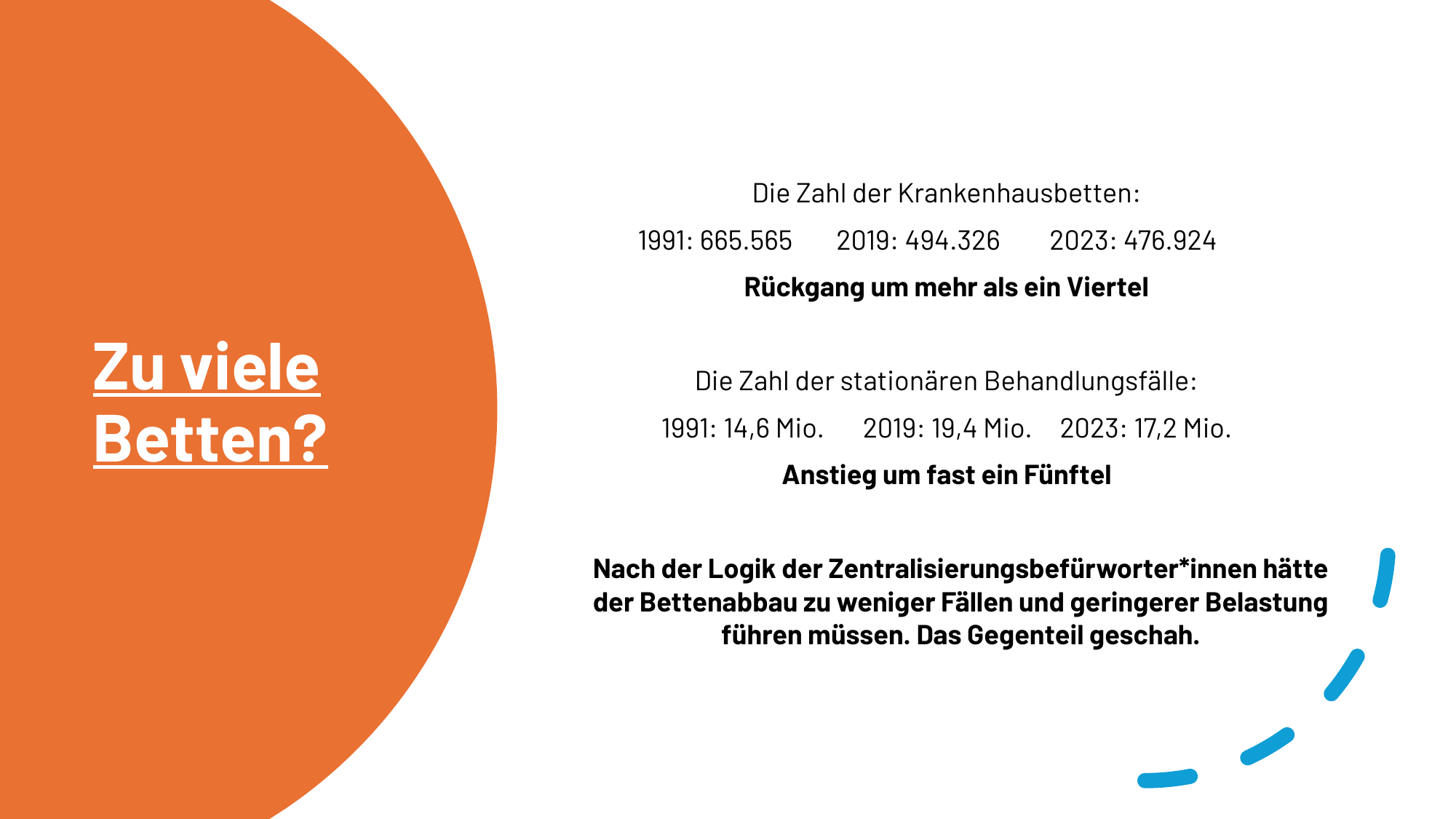

Die Zahl der Krankenhausbetten:
1991: 665.565        2019: 494.326         2023: 476.924
Rückgang um mehr als ein Viertel

Die Zahl der stationären Behandlungsfälle:
1991: 14,6 Mio.       2019: 19,4 Mio.     2023: 17,2 Mio.
Anstieg um fast ein Fünftel

	Nach der Logik der Zentralisierungsbefürworter*innen hätte der Bettenabbau zu weniger Fällen und geringerer Belastung führen müssen. Das Gegenteil geschah.

# Zu viele Betten?